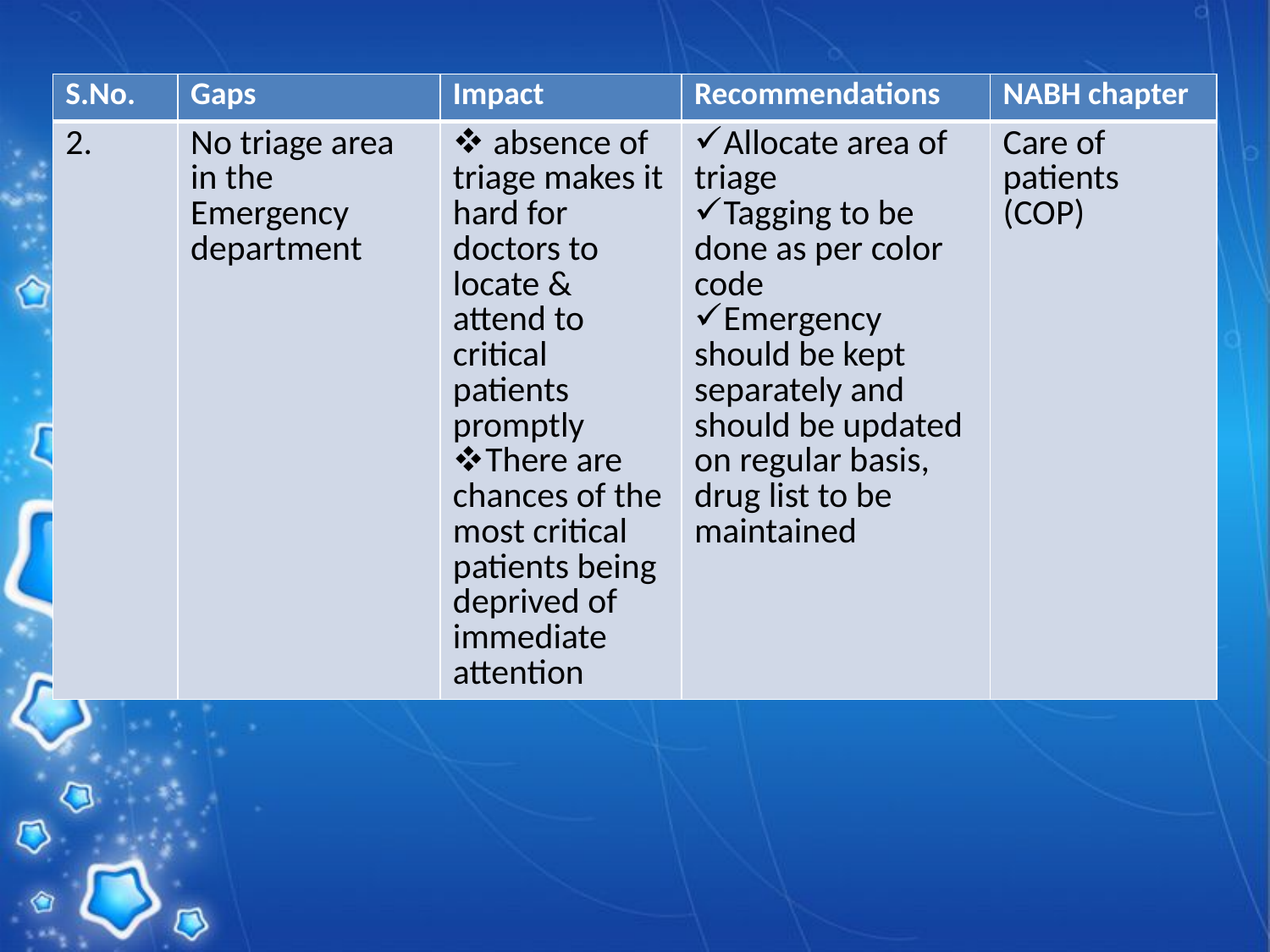

| S.No. | Gaps | Impact | Recommendations | NABH chapter |
| --- | --- | --- | --- | --- |
| 2. | No triage area in the Emergency department | absence of triage makes it hard for doctors to locate & attend to critical patients promptly There are chances of the most critical patients being deprived of immediate attention | Allocate area of triage Tagging to be done as per color code Emergency should be kept separately and should be updated on regular basis, drug list to be maintained | Care of patients (COP) |